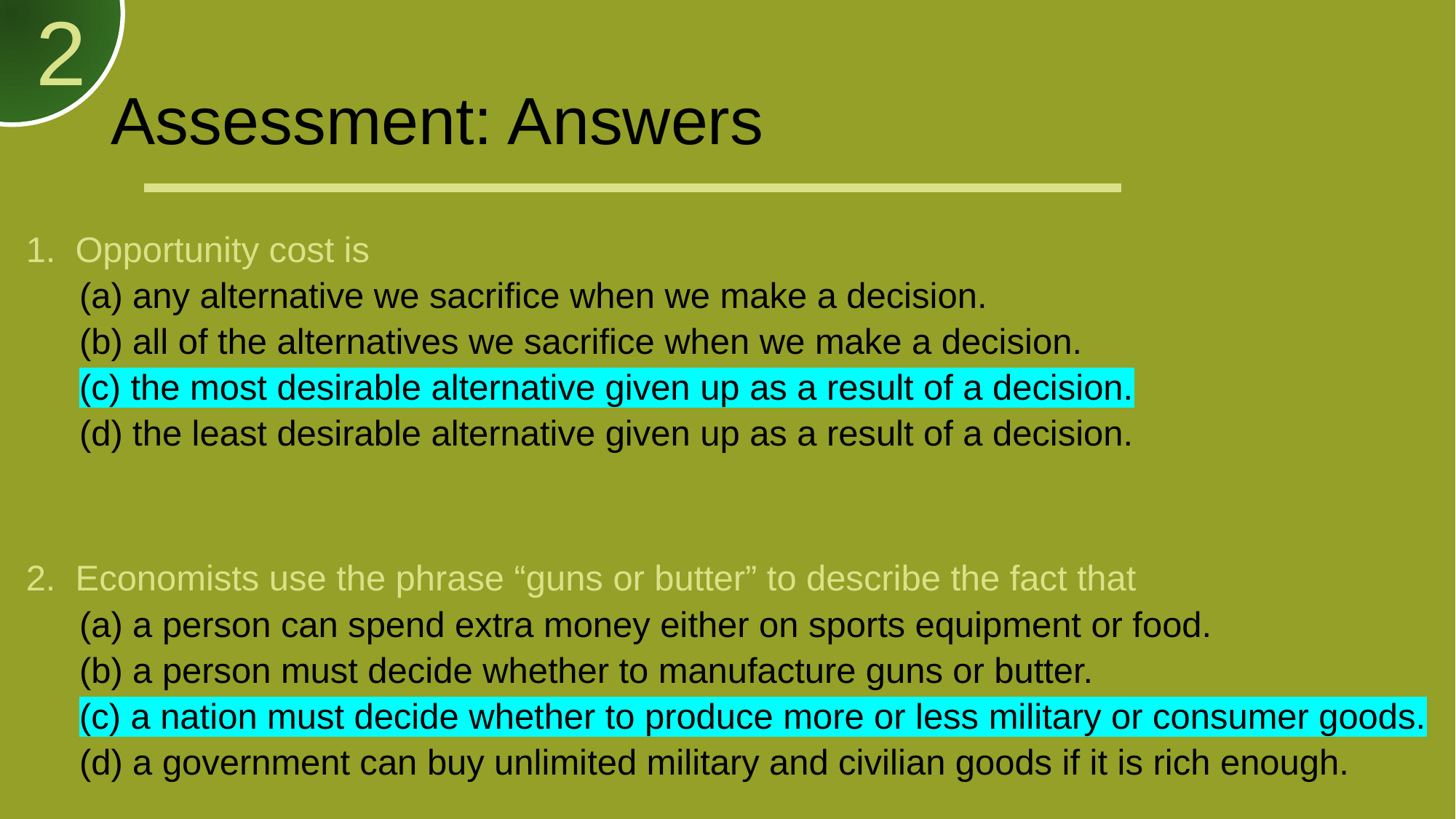

2
# Assessment: Answers
1.  Opportunity cost is
(a) any alternative we sacrifice when we make a decision.
(b) all of the alternatives we sacrifice when we make a decision.
(c) the most desirable alternative given up as a result of a decision.
(d) the least desirable alternative given up as a result of a decision.

2.  Economists use the phrase “guns or butter” to describe the fact that
(a) a person can spend extra money either on sports equipment or food.
(b) a person must decide whether to manufacture guns or butter.
(c) a nation must decide whether to produce more or less military or consumer goods.
(d) a government can buy unlimited military and civilian goods if it is rich enough.